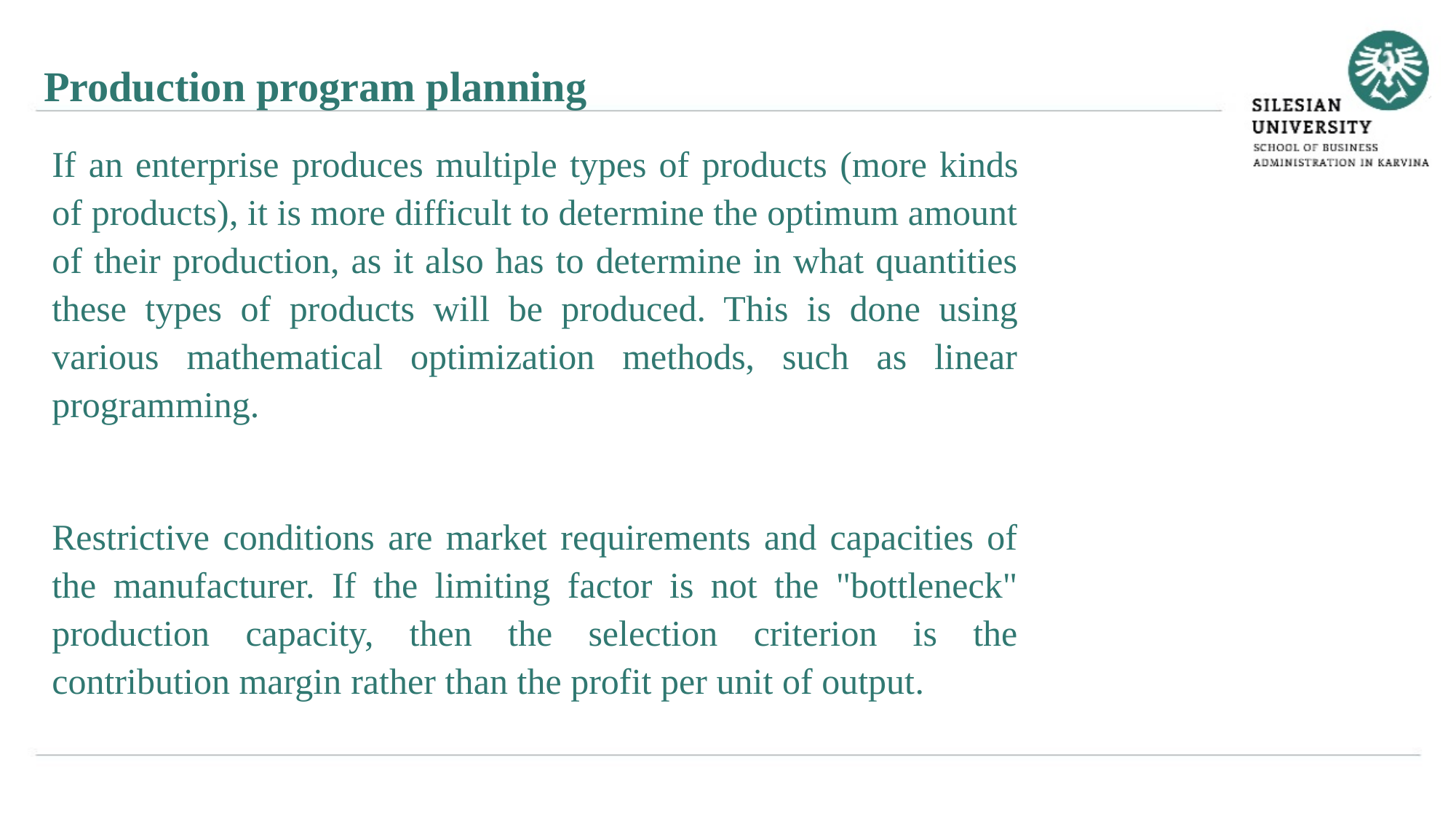

Production program planning
If an enterprise produces multiple types of products (more kinds of products), it is more difficult to determine the optimum amount of their production, as it also has to determine in what quantities these types of products will be produced. This is done using various mathematical optimization methods, such as linear programming.
Restrictive conditions are market requirements and capacities of the manufacturer. If the limiting factor is not the "bottleneck" production capacity, then the selection criterion is the contribution margin rather than the profit per unit of output.